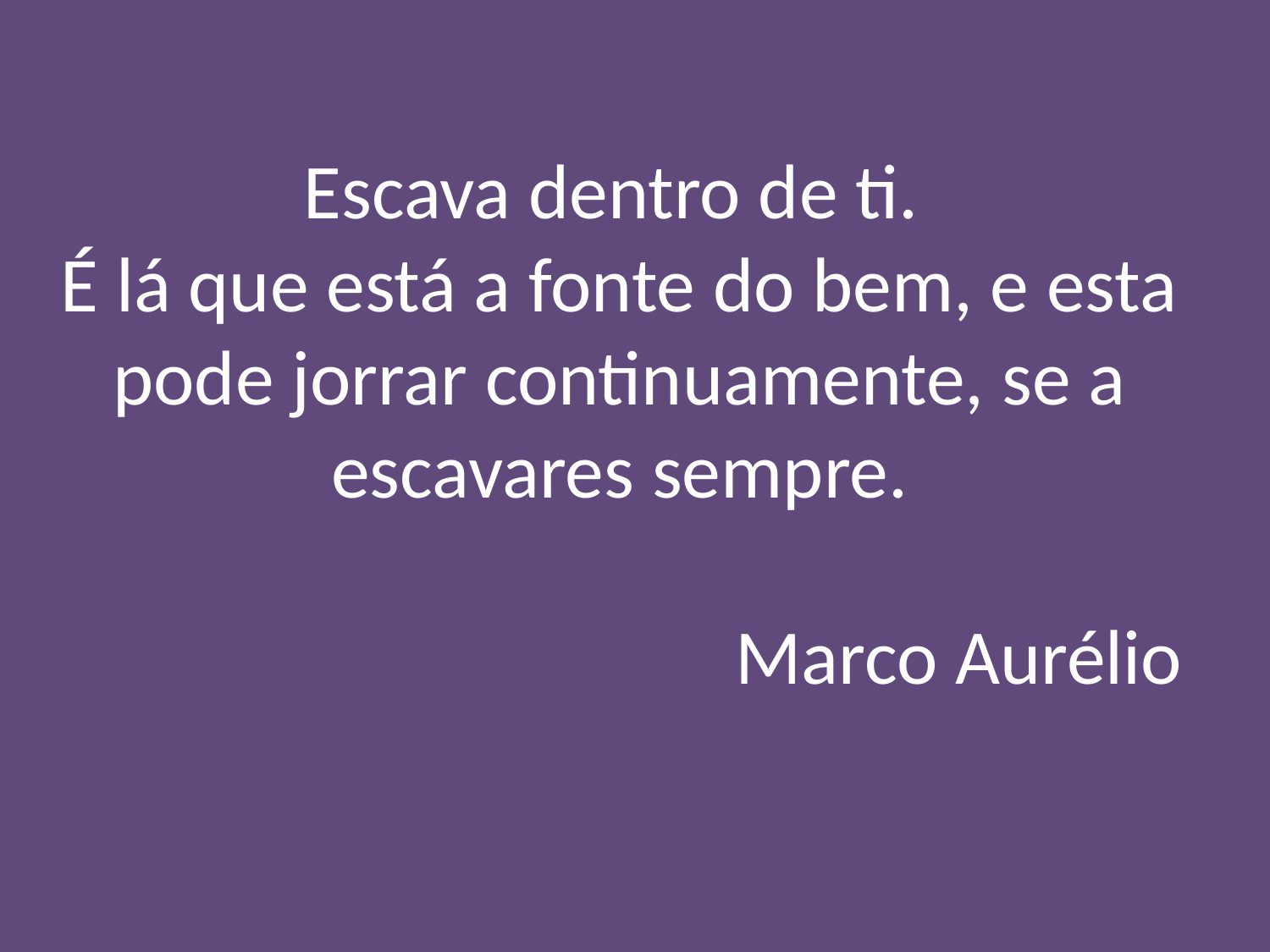

Escava dentro de ti.
É lá que está a fonte do bem, e esta pode jorrar continuamente, se a escavares sempre.

Marco Aurélio